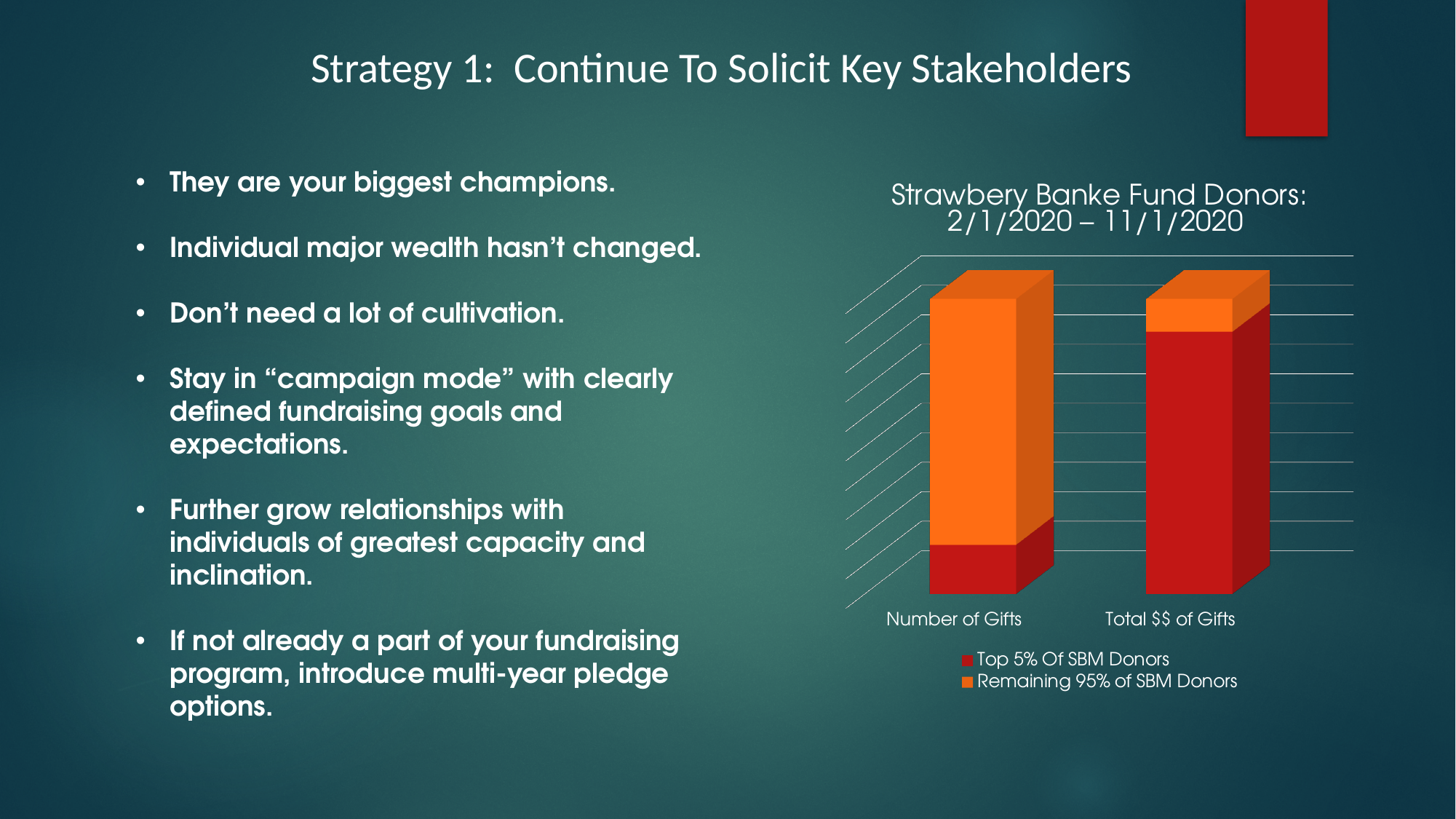

Strategy 1:  Continue To Solicit Key Stakeholders
They are your biggest champions.

Individual major wealth hasn’t changed.

Don’t need a lot of cultivation.

Stay in “campaign mode” with clearly defined fundraising goals and expectations.

Further grow relationships with individuals of greatest capacity and inclination.

If not already a part of your fundraising program, introduce multi-year pledge options.

[unsupported chart]